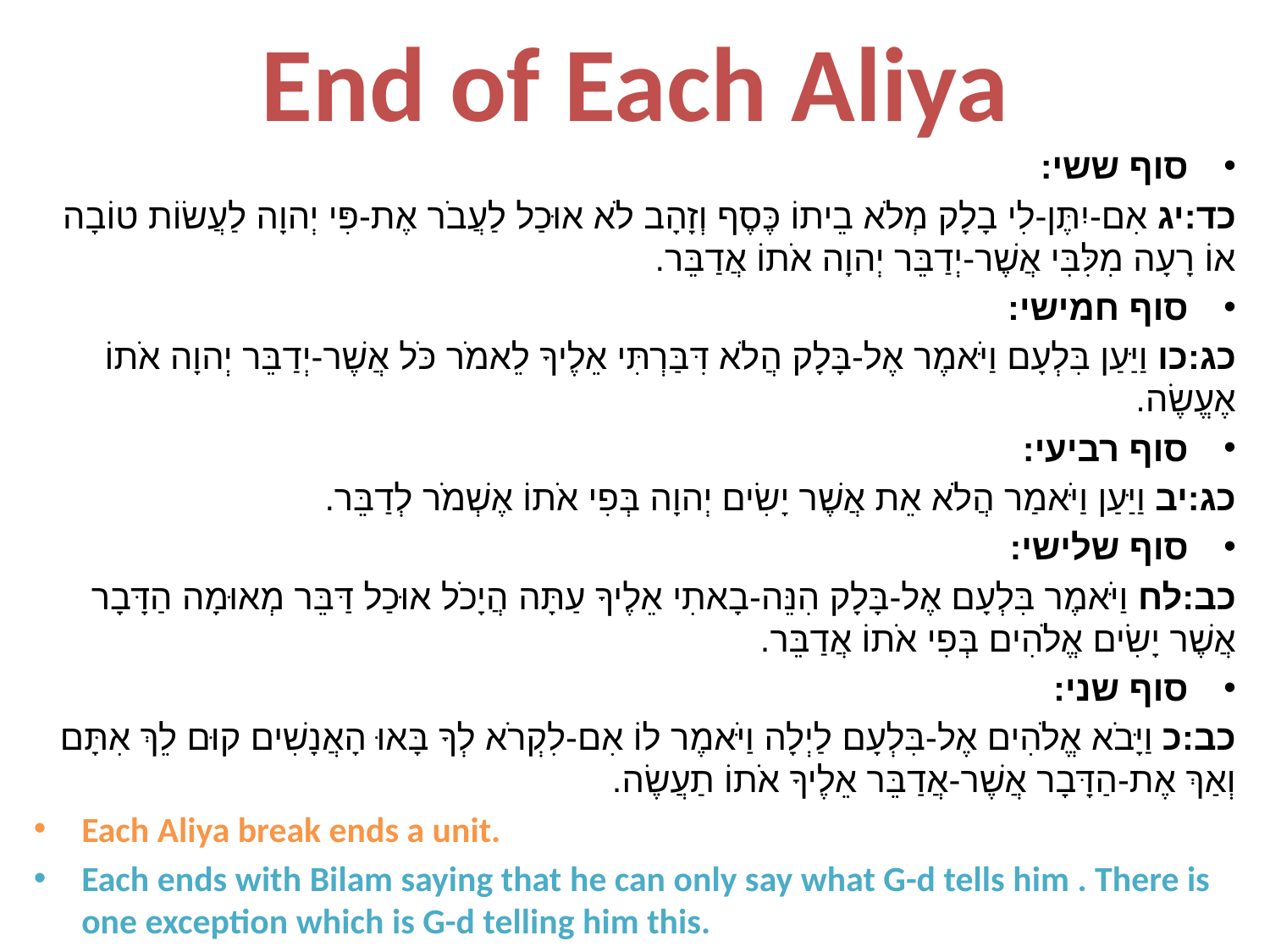

# End of Each Aliya
סוף ששי:
כד:יג אִם-יִתֶּן-לִי בָלָק מְלֹא בֵיתוֹ כֶּסֶף וְזָהָב לֹא אוּכַל לַעֲבֹר אֶת-פִּי יְהוָה לַעֲשׂוֹת טוֹבָה אוֹ רָעָה מִלִּבִּי אֲשֶׁר-יְדַבֵּר יְהוָה אֹתוֹ אֲדַבֵּר.
סוף חמישי:
כג:כו וַיַּעַן בִּלְעָם וַיֹּאמֶר אֶל-בָּלָק הֲלֹא דִּבַּרְתִּי אֵלֶיךָ לֵאמֹר כֹּל אֲשֶׁר-יְדַבֵּר יְהוָה אֹתוֹ אֶעֱשֶׂה.
סוף רביעי:
כג:יב וַיַּעַן וַיֹּאמַר הֲלֹא אֵת אֲשֶׁר יָשִׂים יְהוָה בְּפִי אֹתוֹ אֶשְׁמֹר לְדַבֵּר.
סוף שלישי:
כב:לח וַיֹּאמֶר בִּלְעָם אֶל-בָּלָק הִנֵּה-בָאתִי אֵלֶיךָ עַתָּה הֲיָכֹל אוּכַל דַּבֵּר מְאוּמָה הַדָּבָר אֲשֶׁר יָשִׂים אֱלֹהִים בְּפִי אֹתוֹ אֲדַבֵּר.
סוף שני:
כב:כ וַיָּבֹא אֱלֹהִים אֶל-בִּלְעָם לַיְלָה וַיֹּאמֶר לוֹ אִם-לִקְרֹא לְךָ בָּאוּ הָאֲנָשִׁים קוּם לֵךְ אִתָּם וְאַךְ אֶת-הַדָּבָר אֲשֶׁר-אֲדַבֵּר אֵלֶיךָ אֹתוֹ תַעֲשֶׂה.
Each Aliya break ends a unit.
Each ends with Bilam saying that he can only say what G-d tells him . There is one exception which is G-d telling him this.